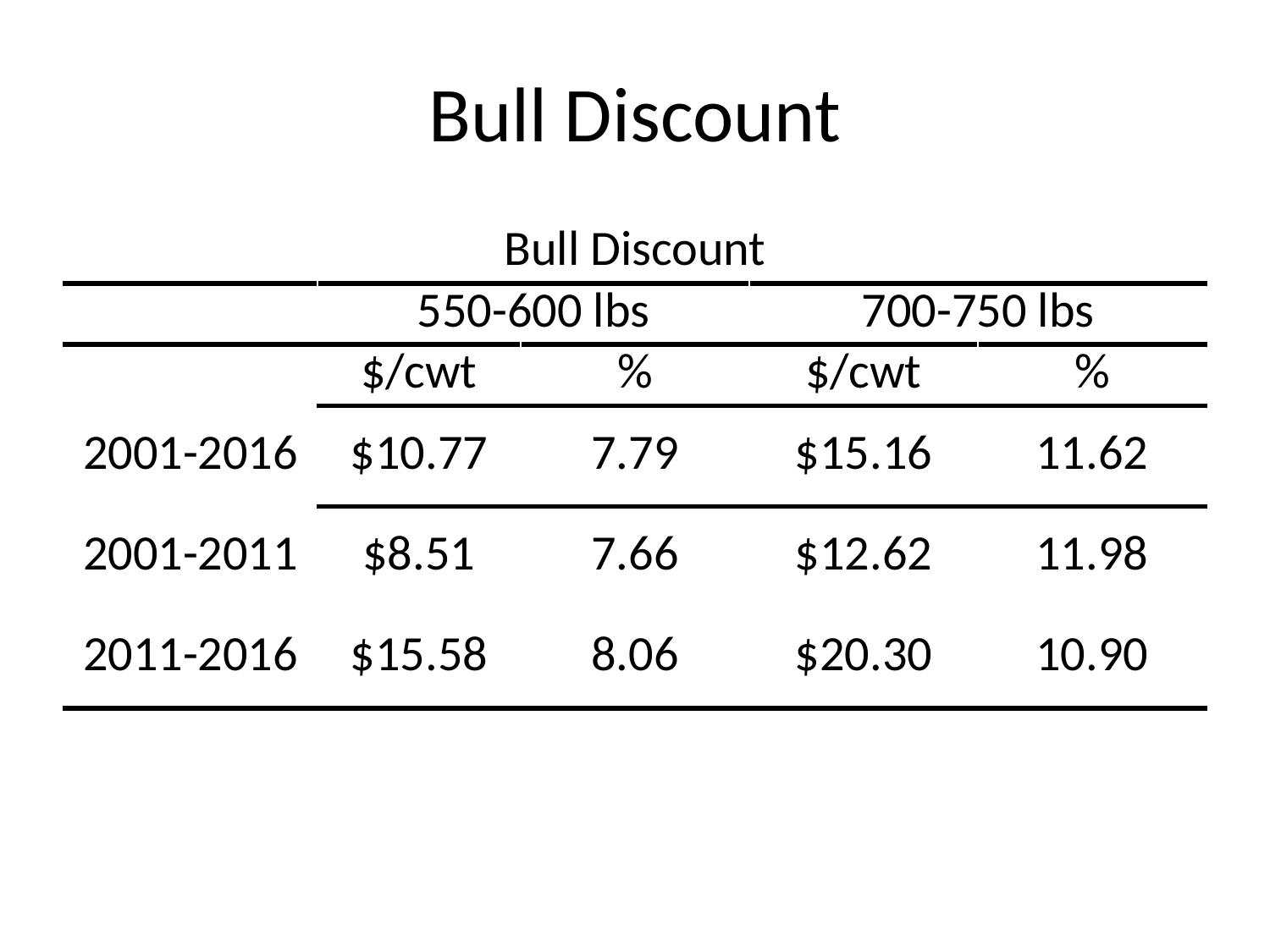

# Bull Discount
| Bull Discount |  |  |  |  |
| --- | --- | --- | --- | --- |
|  | 550-600 lbs |  | 700-750 lbs |  |
|  | $/cwt | % | $/cwt | % |
| 2001-2016 | $10.77 | 7.79 | $15.16 | 11.62 |
| 2001-2011 | $8.51 | 7.66 | $12.62 | 11.98 |
| 2011-2016 | $15.58 | 8.06 | $20.30 | 10.90 |